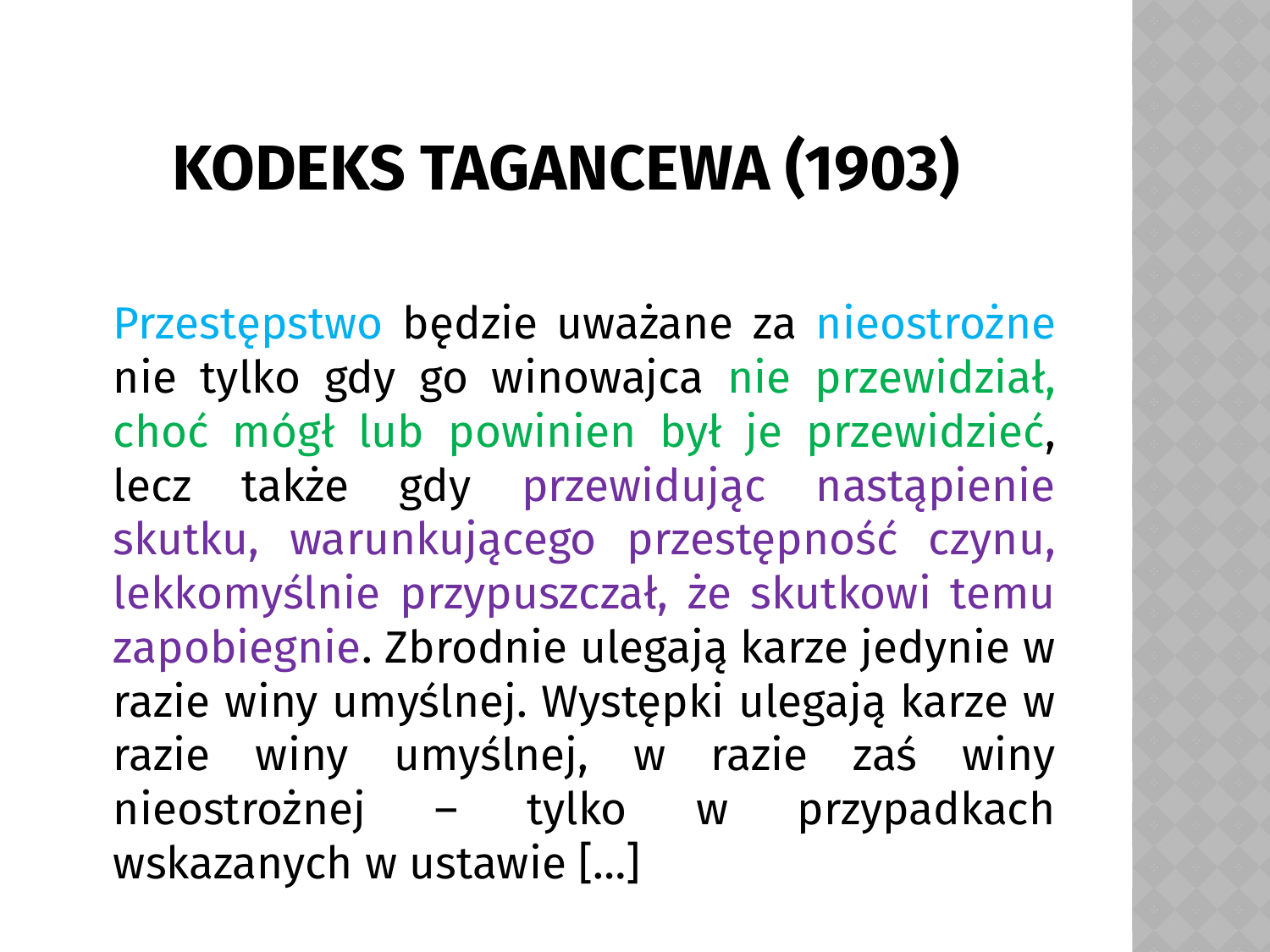

# Kodeks Tagancewa (1903)

	Przestępstwo będzie uważane za nieostrożne nie tylko gdy go winowajca nie przewidział, choć mógł lub powinien był je przewidzieć, lecz także gdy przewidując nastąpienie skutku, warunkującego przestępność czynu, lekkomyślnie przypuszczał, że skutkowi temu zapobiegnie. Zbrodnie ulegają karze jedynie w razie winy umyślnej. Występki ulegają karze w razie winy umyślnej, w razie zaś winy nieostrożnej – tylko w przypadkach wskazanych w ustawie […]